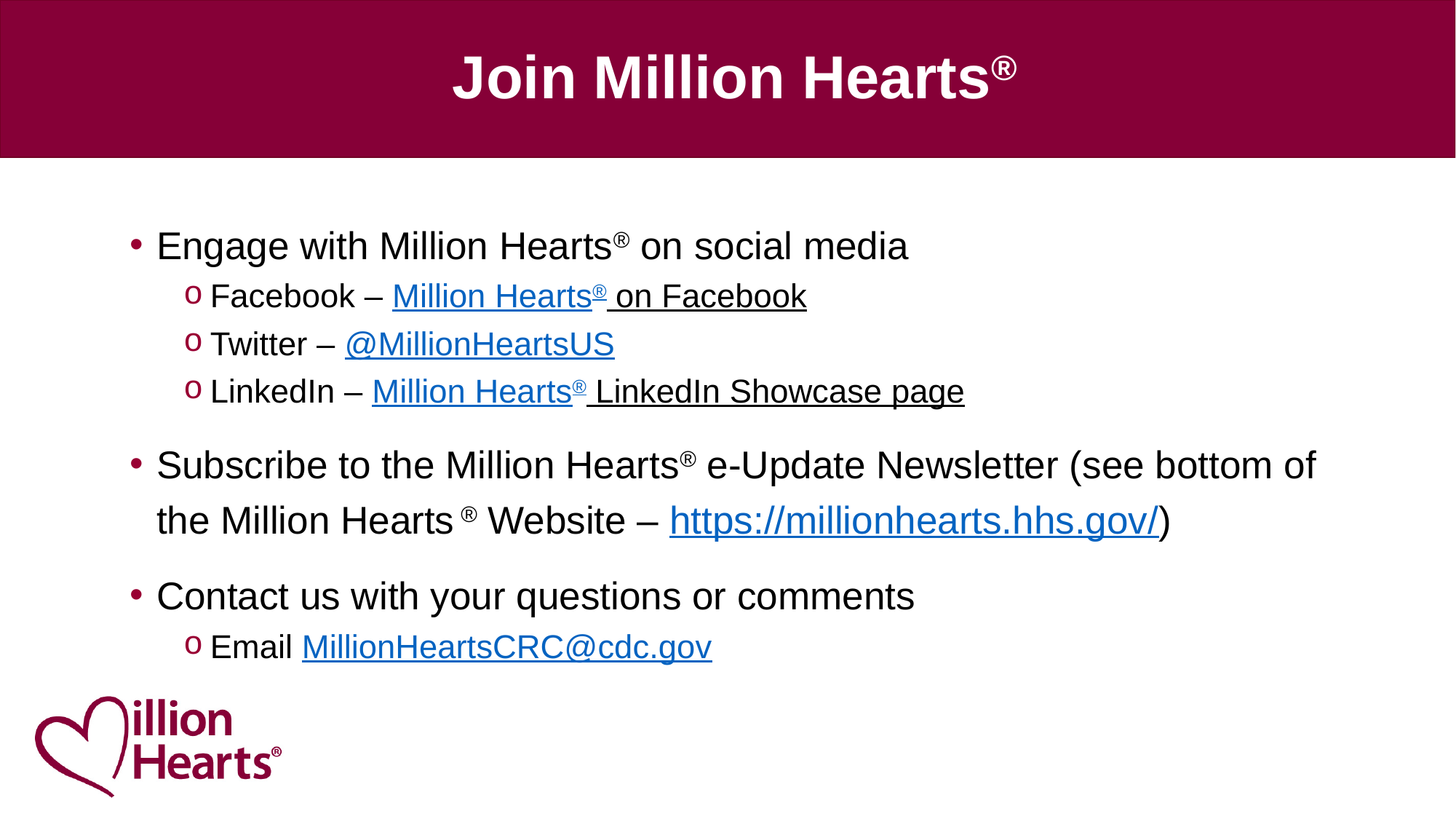

# Join Million Hearts®

Engage with Million Hearts® on social media
Facebook – Million Hearts® on Facebook
Twitter – @MillionHeartsUS
LinkedIn – Million Hearts® LinkedIn Showcase page

Subscribe to the Million Hearts® e-Update Newsletter (see bottom of the Million Hearts ® Website – https://millionhearts.hhs.gov/)

Contact us with your questions or comments
Email MillionHeartsCRC@cdc.gov